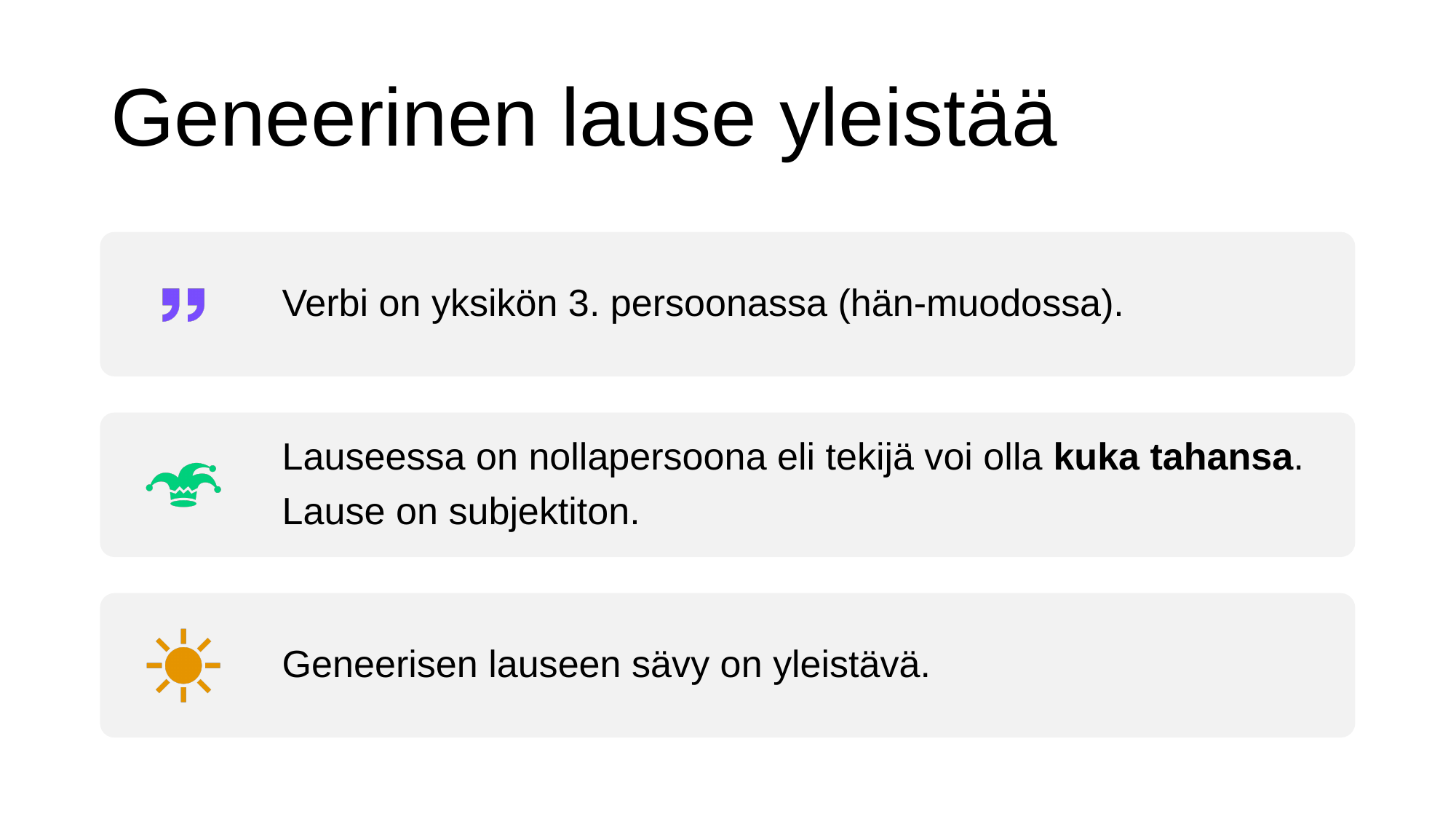

# Geneerinen lause yleistää
Verbi on yksikön 3. persoonassa (hän-muodossa).
Lauseessa on nollapersoona eli tekijä voi olla kuka tahansa.
Lause on subjektiton.
Geneerisen lauseen sävy on yleistävä.